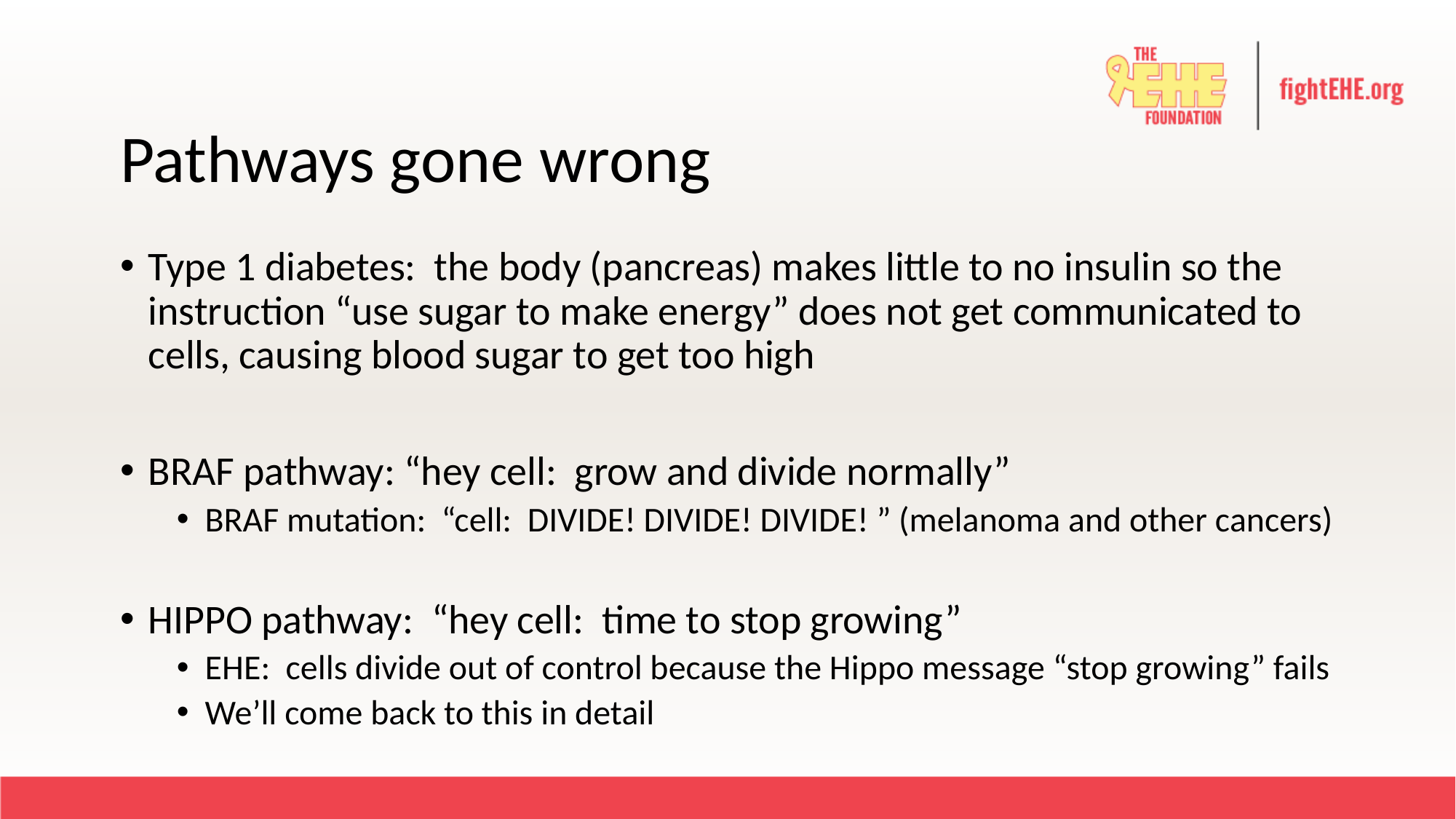

# Pathways gone wrong
Type 1 diabetes:  the body (pancreas) makes little to no insulin so the instruction “use sugar to make energy” does not get communicated to cells, causing blood sugar to get too high

BRAF pathway: “hey cell:  grow and divide normally”
BRAF mutation:  “cell:  DIVIDE! DIVIDE! DIVIDE! ” (melanoma and other cancers)

HIPPO pathway:  “hey cell:  time to stop growing”
EHE:  cells divide out of control because the Hippo message “stop growing” fails
We’ll come back to this in detail